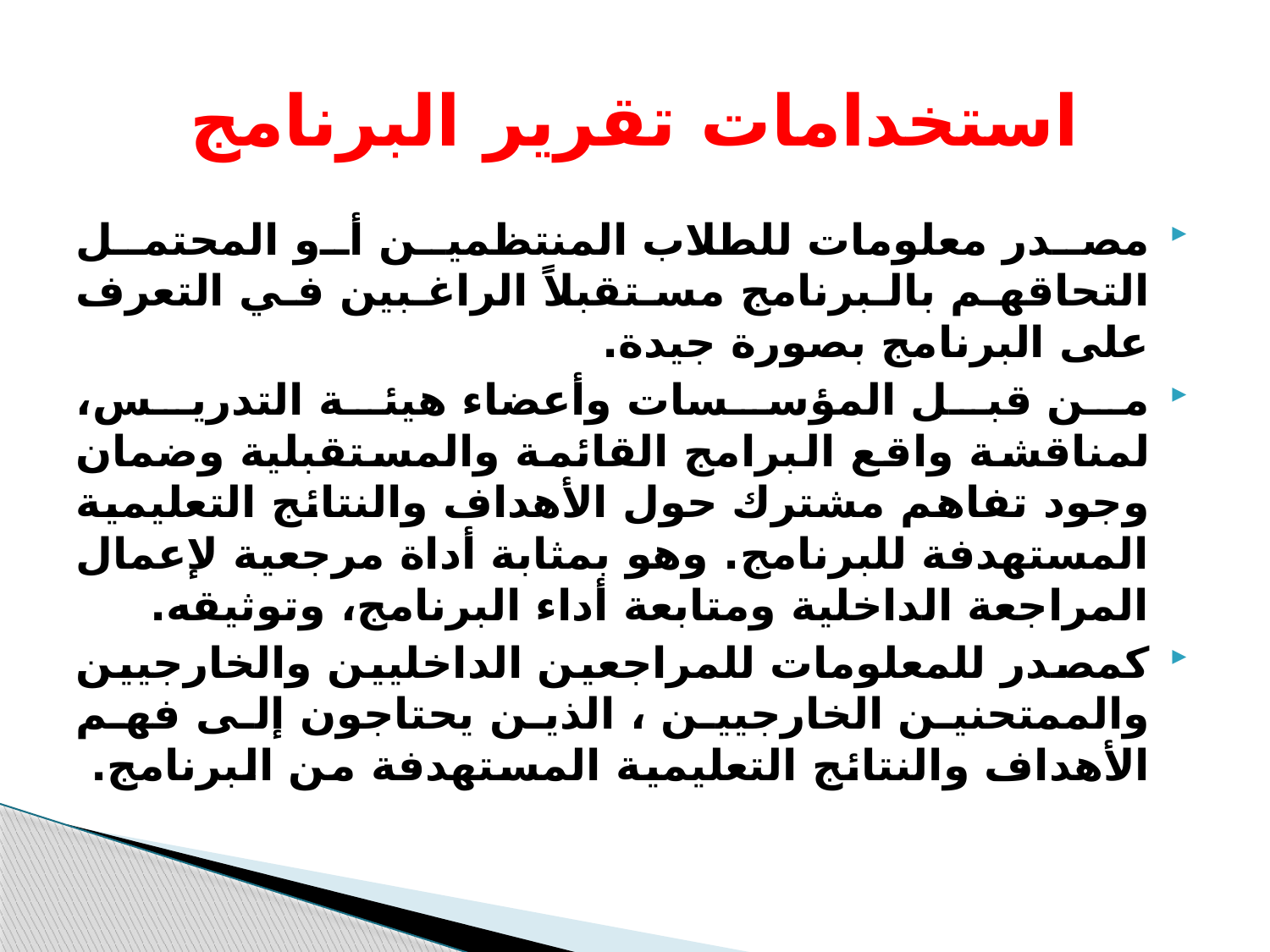

# استخدامات تقرير البرنامج
مصدر معلومات للطلاب المنتظمين أو المحتمل التحاقهم بالبرنامج مستقبلاً الراغبين في التعرف على البرنامج بصورة جيدة.
من قبل المؤسسات وأعضاء هيئة التدريس، لمناقشة واقع البرامج القائمة والمستقبلية وضمان وجود تفاهم مشترك حول الأهداف والنتائج التعليمية المستهدفة للبرنامج. وهو بمثابة أداة مرجعية لإعمال المراجعة الداخلية ومتابعة أداء البرنامج، وتوثيقه.
كمصدر للمعلومات للمراجعين الداخليين والخارجيين والممتحنين الخارجيين ، الذين يحتاجون إلى فهم الأهداف والنتائج التعليمية المستهدفة من البرنامج.